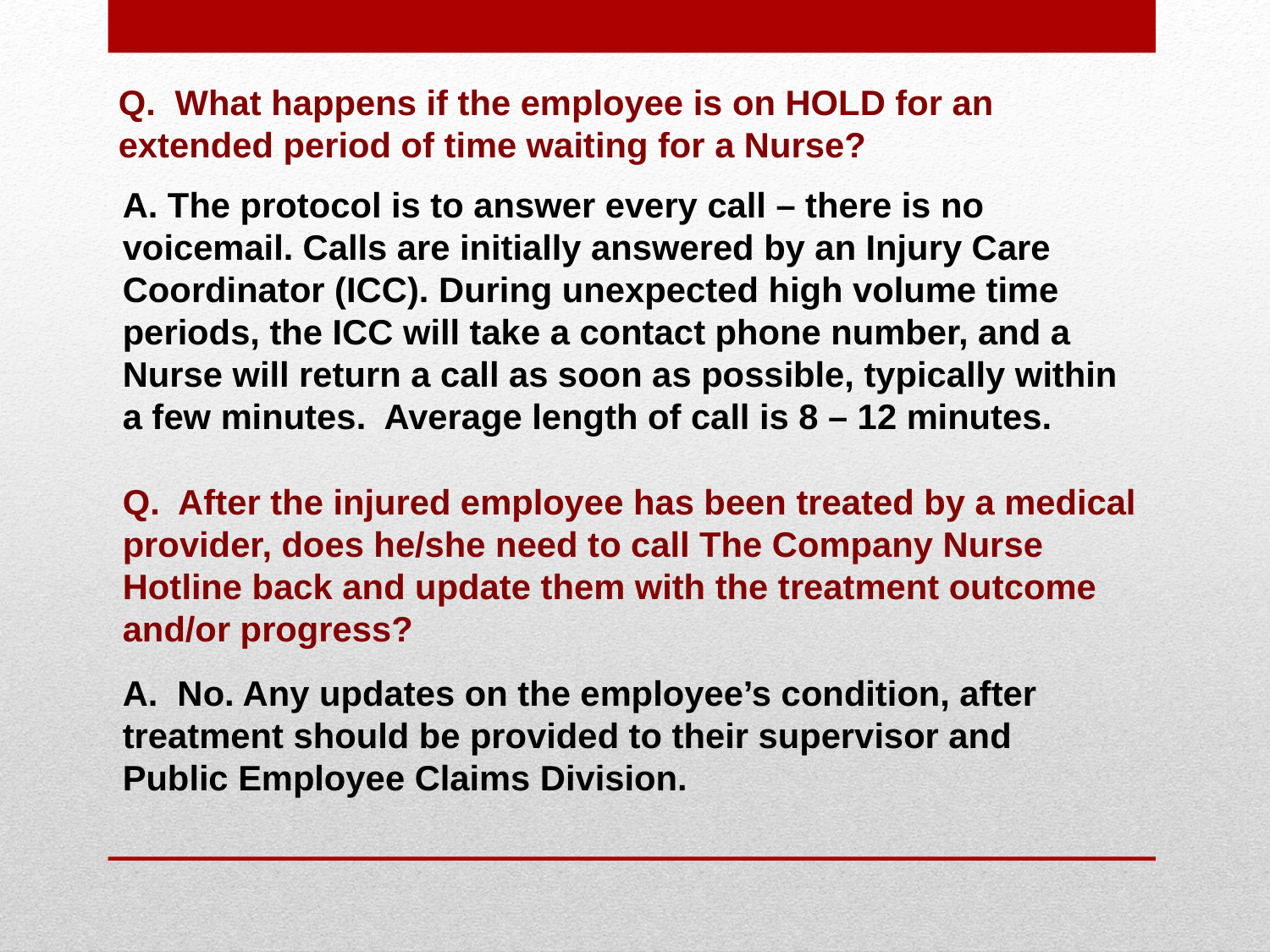

Q.  What happens if the employee is on HOLD for an extended period of time waiting for a Nurse?
A. The protocol is to answer every call – there is no voicemail. Calls are initially answered by an Injury Care Coordinator (ICC). During unexpected high volume time periods, the ICC will take a contact phone number, and a Nurse will return a call as soon as possible, typically within a few minutes.  Average length of call is 8 – 12 minutes.
Q.  After the injured employee has been treated by a medical provider, does he/she need to call The Company Nurse Hotline back and update them with the treatment outcome and/or progress?
A.  No. Any updates on the employee’s condition, after treatment should be provided to their supervisor and Public Employee Claims Division.